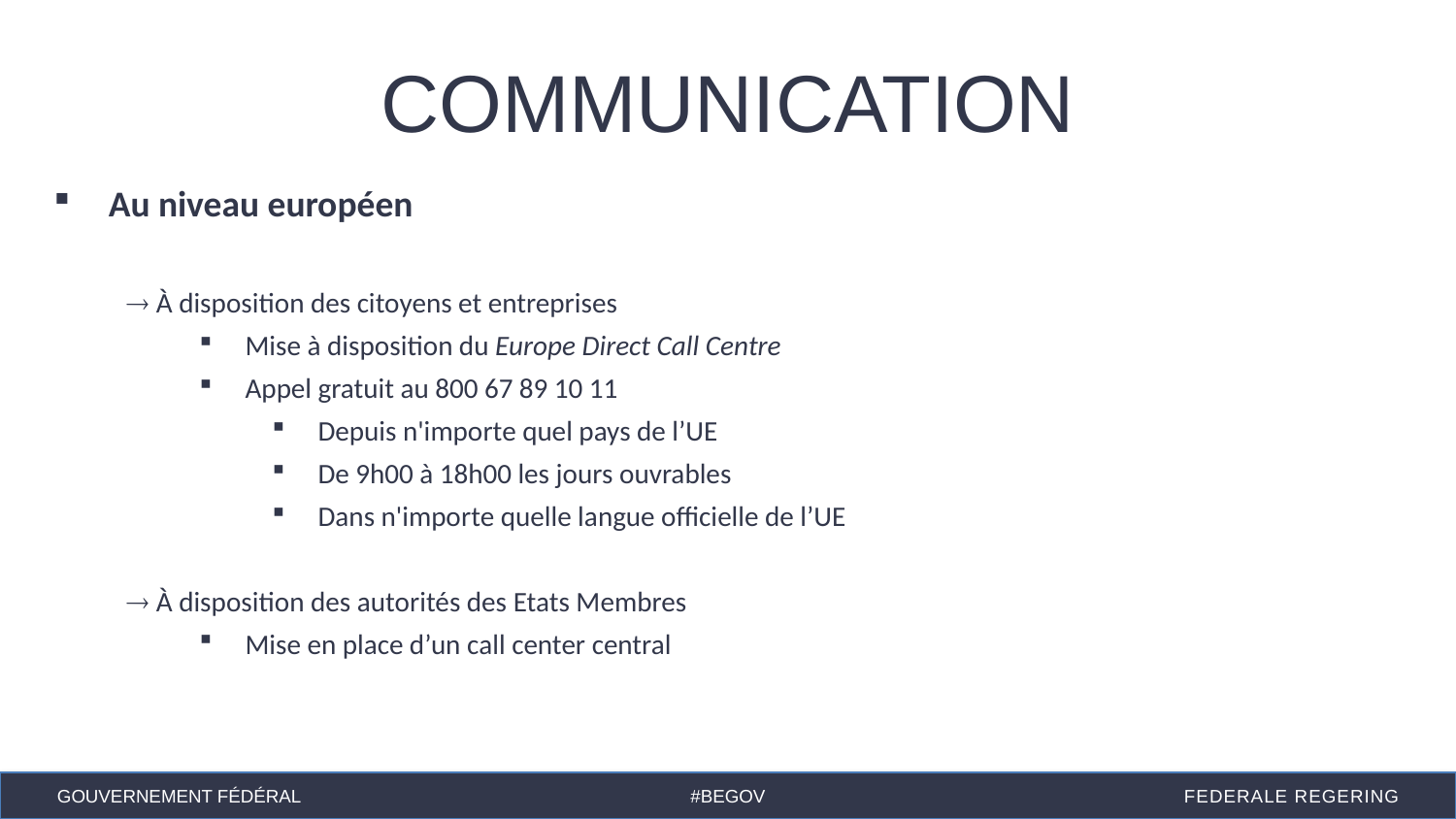

COMMUNICATION
Au niveau européen

→ À disposition des citoyens et entreprises
Mise à disposition du Europe Direct Call Centre
Appel gratuit au 800 67 89 10 11
Depuis n'importe quel pays de l’UE
De 9h00 à 18h00 les jours ouvrables
Dans n'importe quelle langue officielle de l’UE

→ À disposition des autorités des Etats Membres
Mise en place d’un call center central

Gouvernement fédéral
#begov
Federale regering